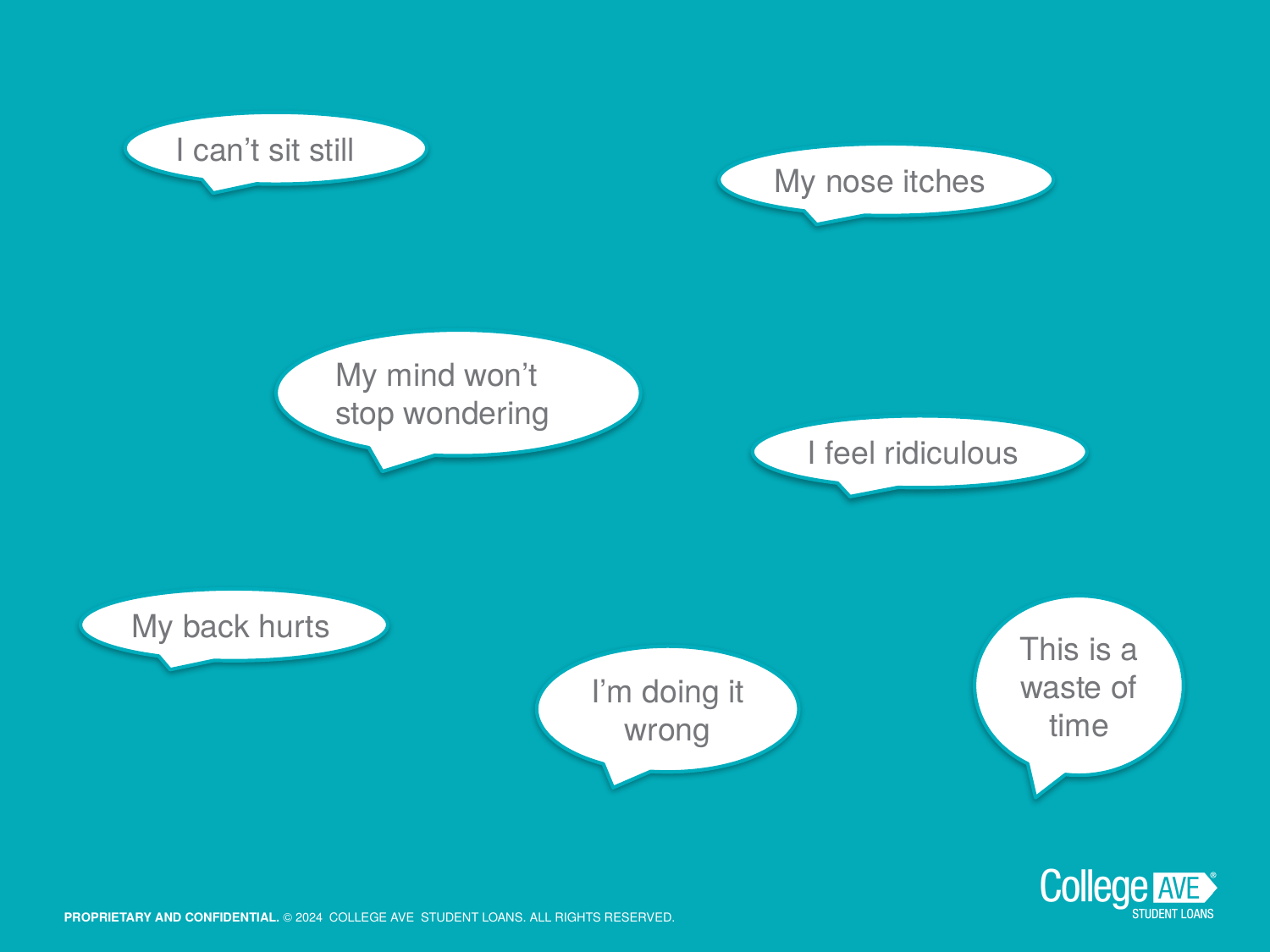

I can’t sit still
My nose itches
My mind won’t stop wondering
I feel ridiculous
My back hurts
This is a waste of time
I’m doing it wrong